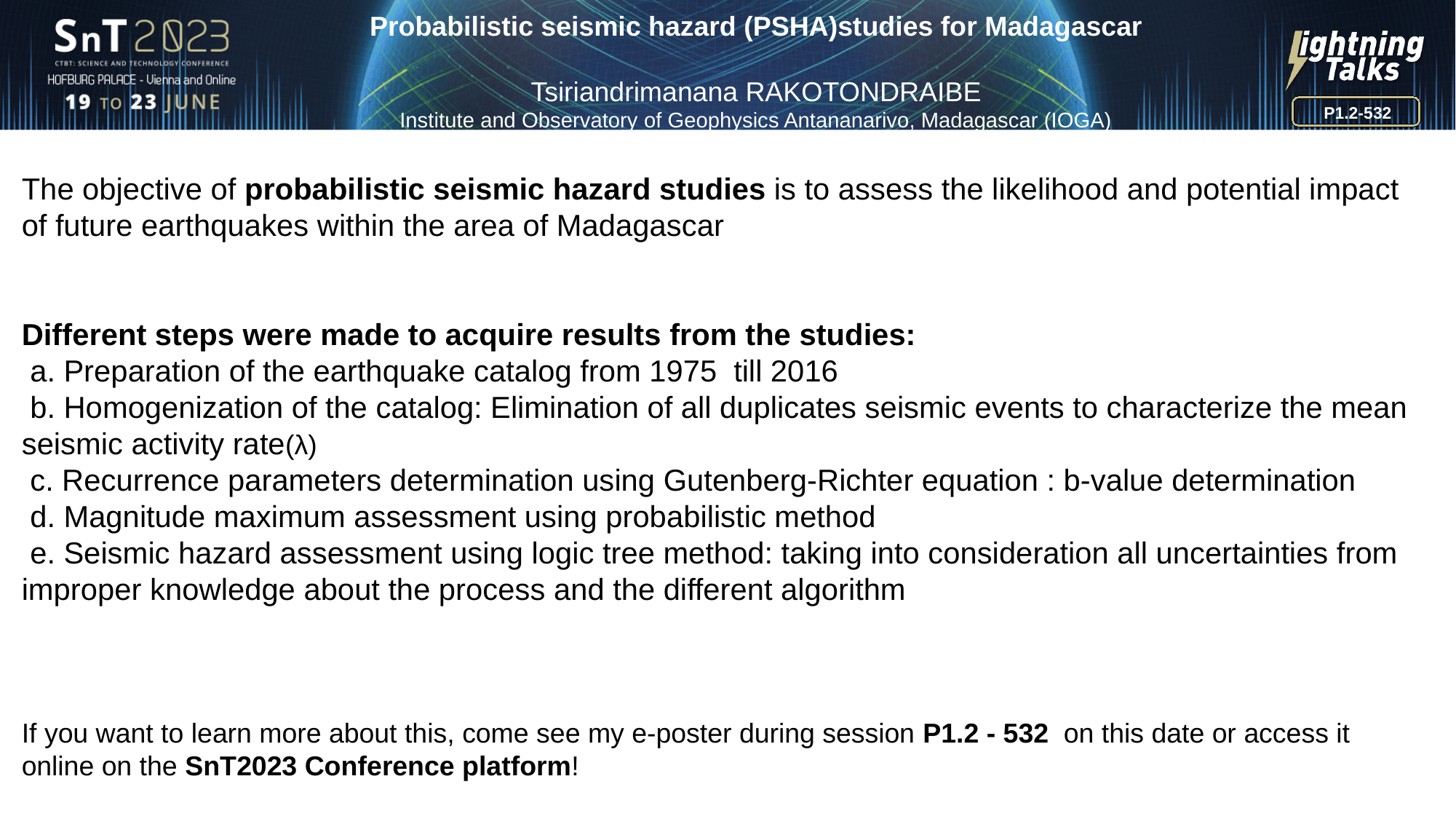

Probabilistic seismic hazard (PSHA)studies for Madagascar

Tsiriandrimanana RAKOTONDRAIBE
Institute and Observatory of Geophysics Antananarivo, Madagascar (IOGA)
P1.2-532
The objective of probabilistic seismic hazard studies is to assess the likelihood and potential impact of future earthquakes within the area of Madagascar

Different steps were made to acquire results from the studies:
 a. Preparation of the earthquake catalog from 1975  till 2016
 b. Homogenization of the catalog: Elimination of all duplicates seismic events to characterize the mean seismic activity rate(λ)
 c. Recurrence parameters determination using Gutenberg-Richter equation : b-value determination
 d. Magnitude maximum assessment using probabilistic method
 e. Seismic hazard assessment using logic tree method: taking into consideration all uncertainties from improper knowledge about the process and the different algorithm

If you want to learn more about this, come see my e-poster during session P1.2 - 532  on this date or access it online on the SnT2023 Conference platform!